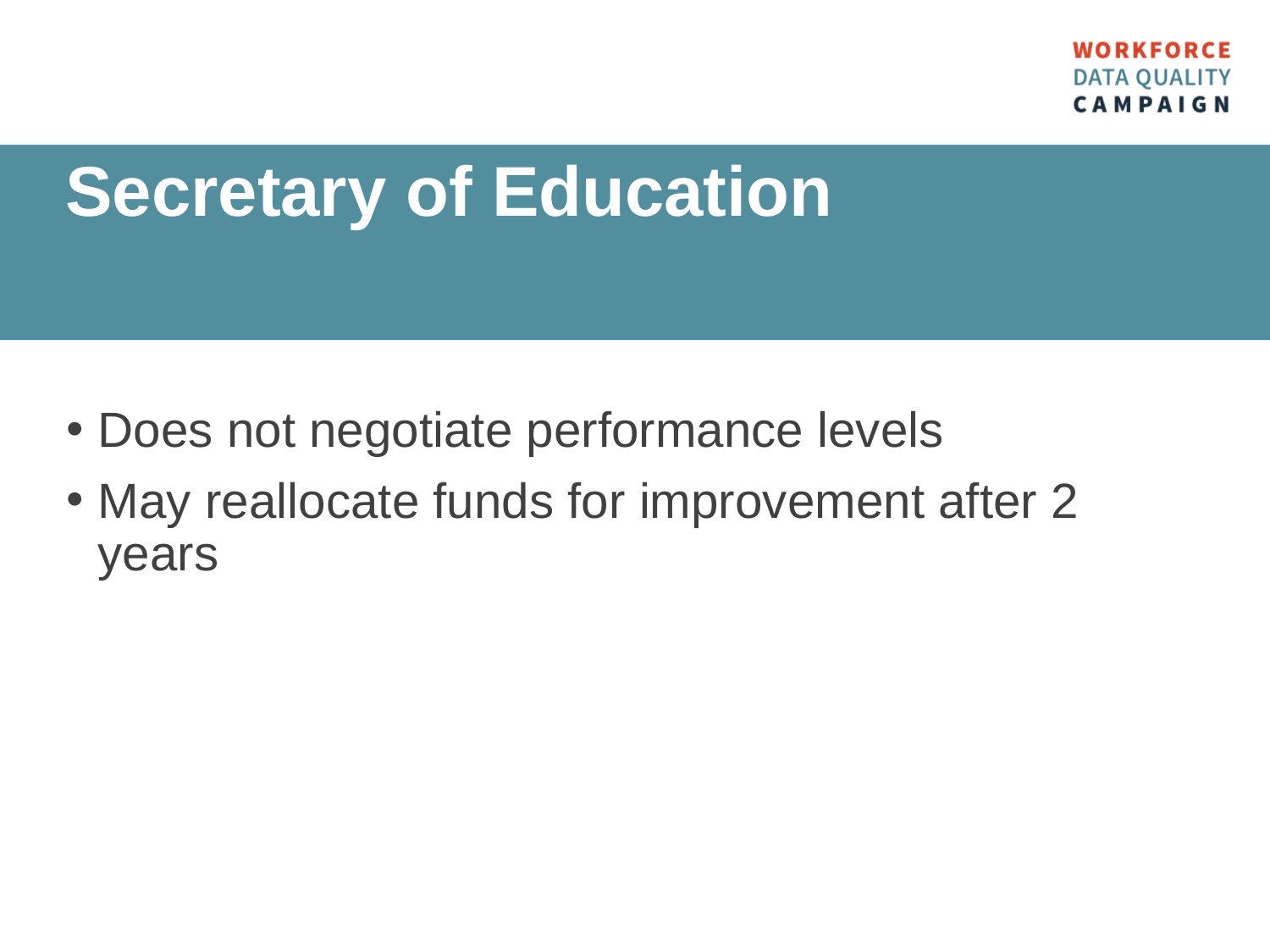

Secretary of Education
Does not negotiate performance levels
May reallocate funds for improvement after 2 years